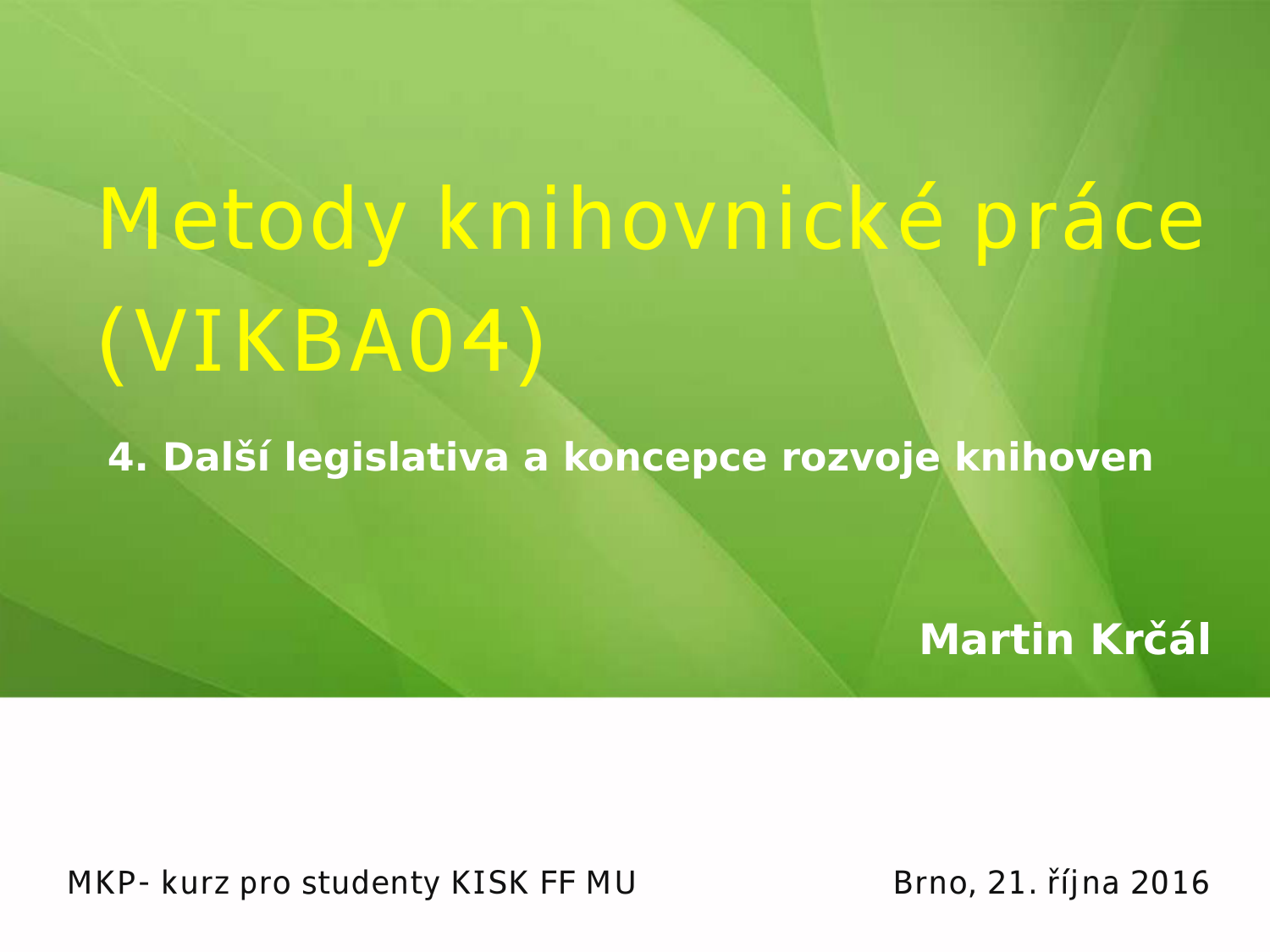

Metody knihovnické práce (VIKBA04)
4. Další legislativa a koncepce rozvoje knihoven
Martin Krčál
MKP- kurz pro studenty KISK FF MU
Brno, 21. října 2016